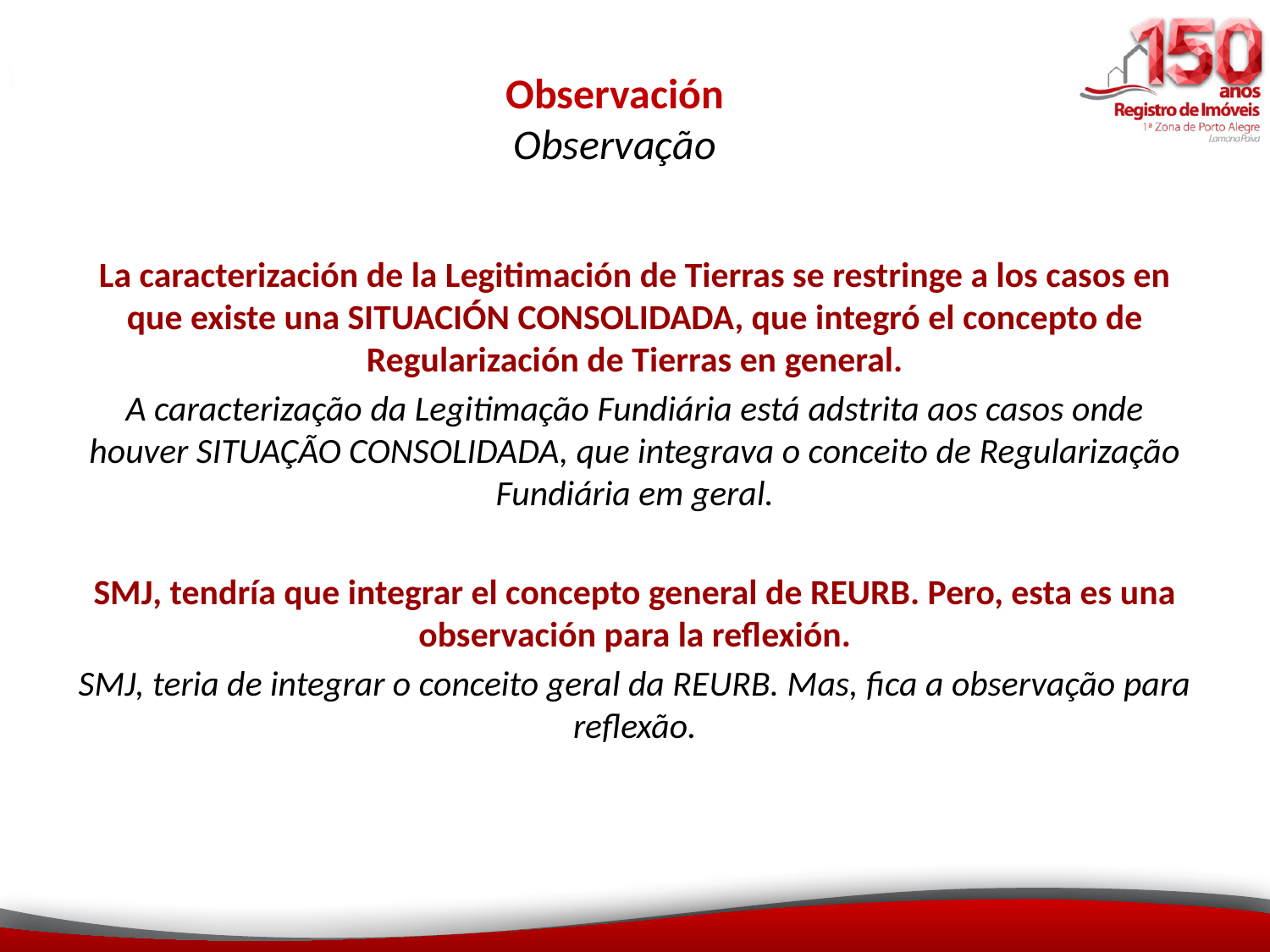

# Observación Observação

La caracterización de la Legitimación de Tierras se restringe a los casos en que existe una SITUACIÓN CONSOLIDADA, que integró el concepto de Regularización de Tierras en general.
A caracterização da Legitimação Fundiária está adstrita aos casos onde houver SITUAÇÃO CONSOLIDADA, que integrava o conceito de Regularização Fundiária em geral.

SMJ, tendría que integrar el concepto general de REURB. Pero, esta es una observación para la reflexión.
SMJ, teria de integrar o conceito geral da REURB. Mas, fica a observação para reflexão.